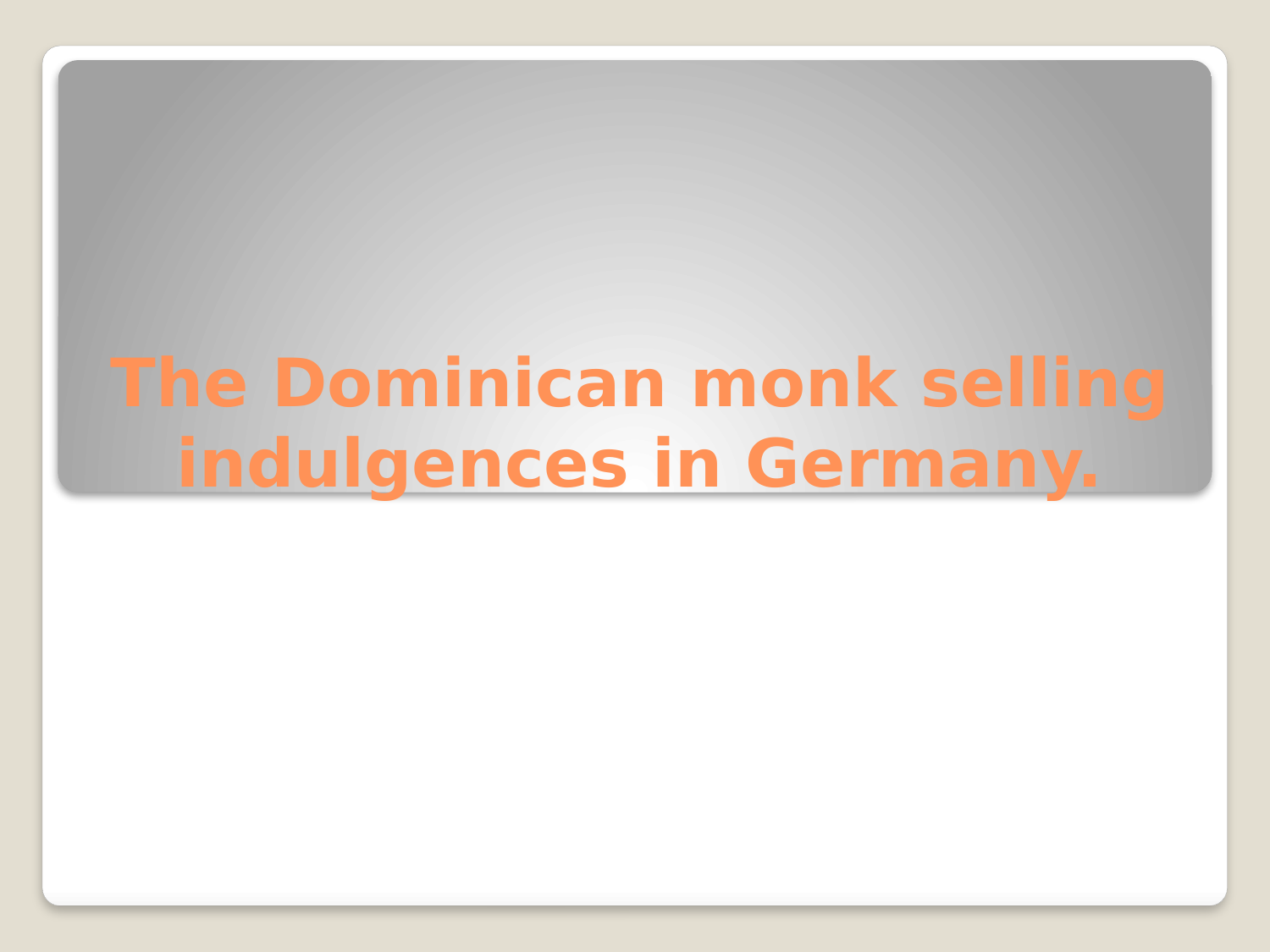

# The Dominican monk selling indulgences in Germany.